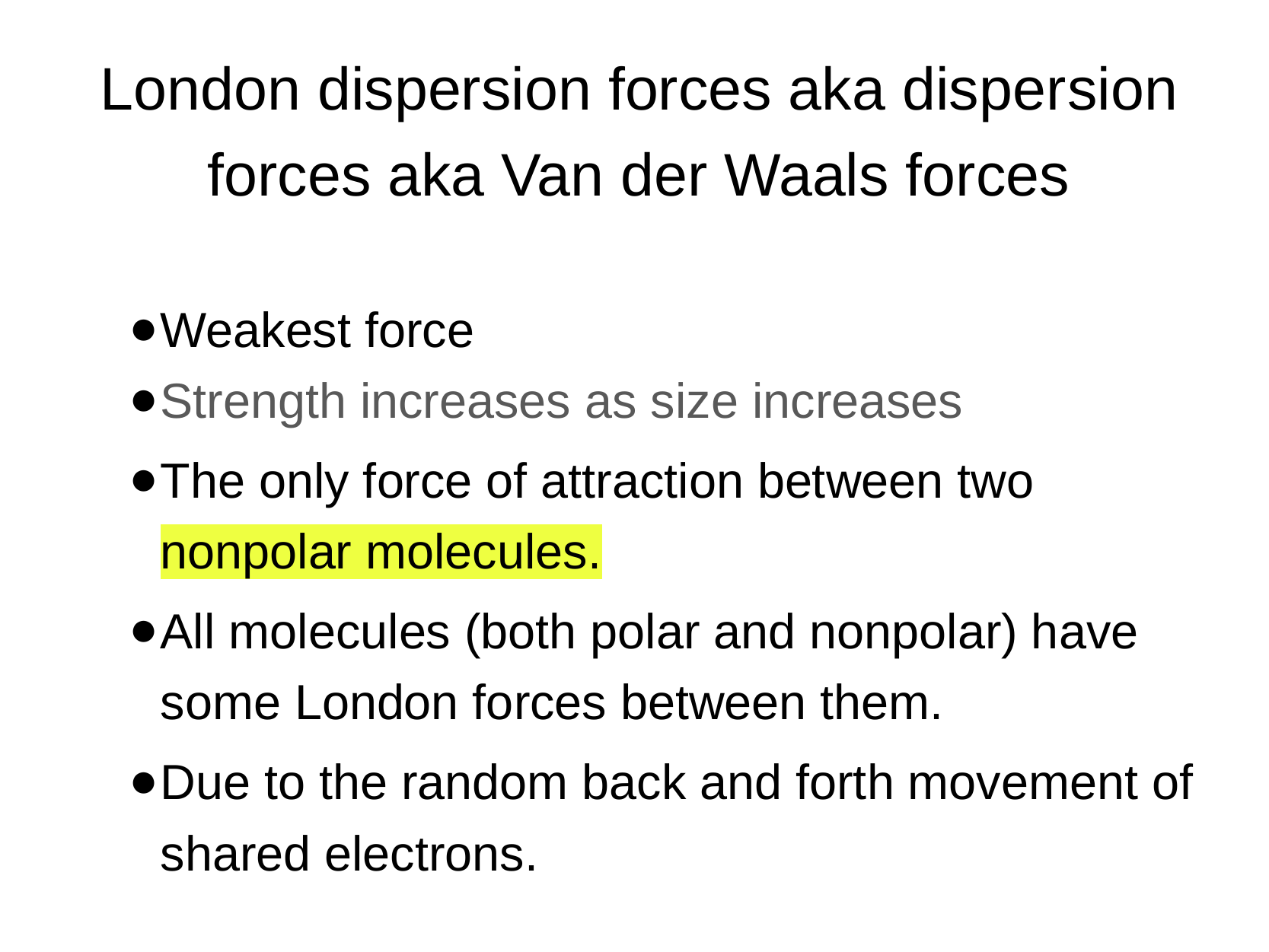

London dispersion forces aka dispersion forces aka Van der Waals forces
Weakest force
Strength increases as size increases
The only force of attraction between two nonpolar molecules.
All molecules (both polar and nonpolar) have some London forces between them.
Due to the random back and forth movement of shared electrons.